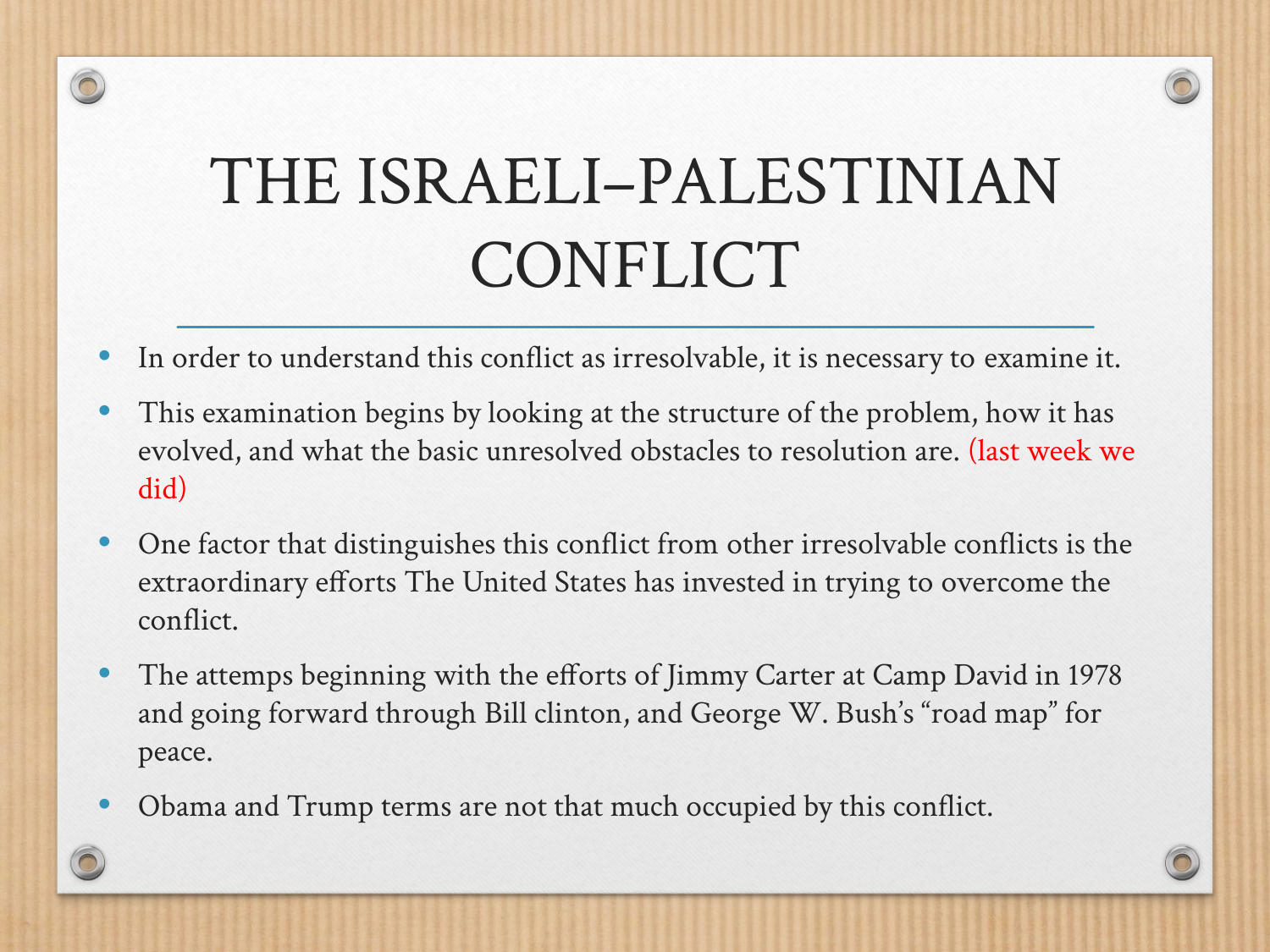

# THE ISRAELI–PALESTINIAN CONFLICT
In order to understand this conflict as irresolvable, it is necessary to examine it.
This examination begins by looking at the structure of the problem, how it has evolved, and what the basic unresolved obstacles to resolution are. (last week we did)
One factor that distinguishes this conflict from other irresolvable conflicts is the extraordinary efforts The United States has invested in trying to overcome the conflict.
The attemps beginning with the efforts of Jimmy Carter at Camp David in 1978 and going forward through Bill clinton, and George W. Bush’s “road map” for peace.
Obama and Trump terms are not that much occupied by this conflict.